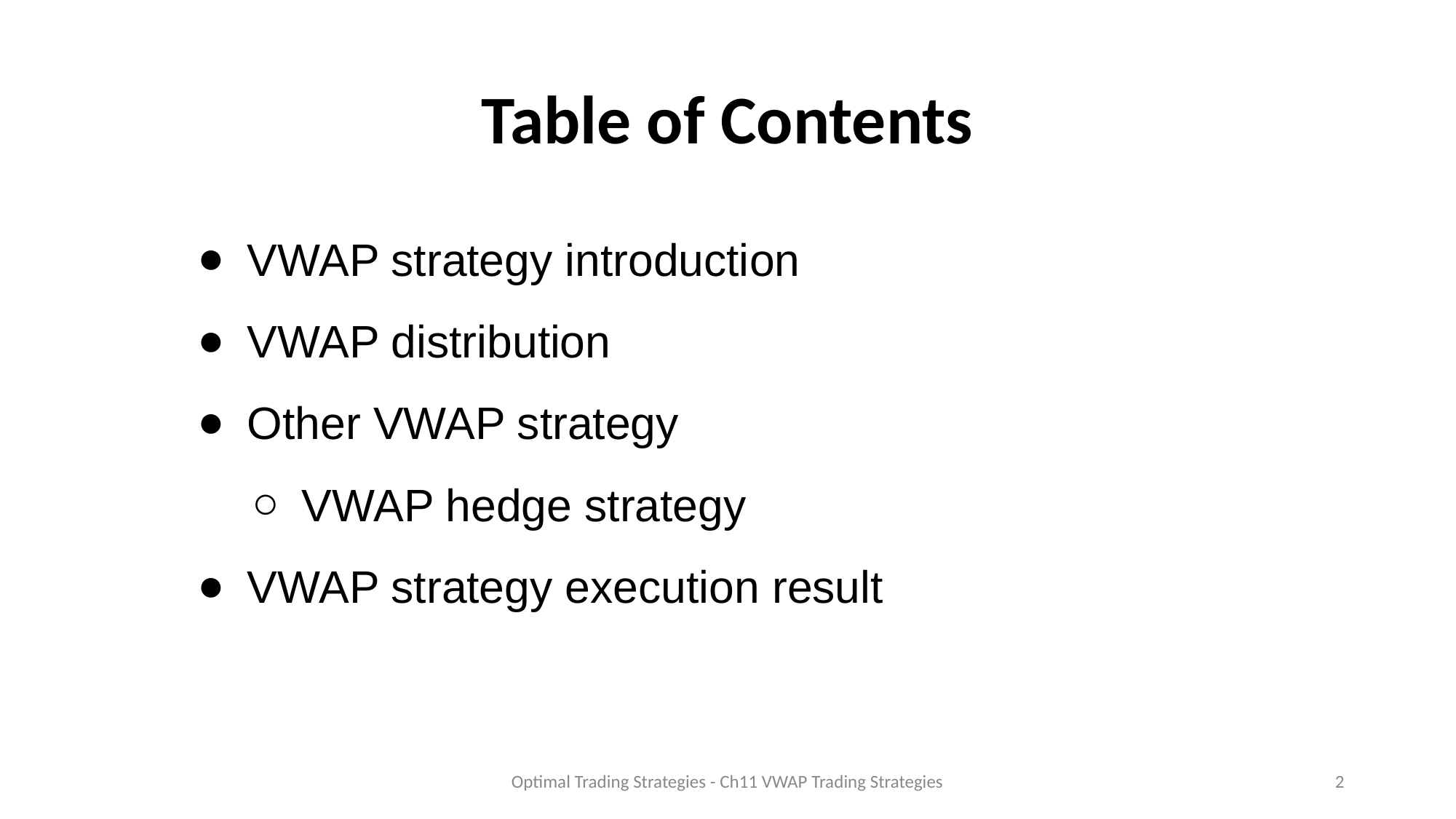

# Table of Contents
VWAP strategy introduction
VWAP distribution
Other VWAP strategy
VWAP hedge strategy
VWAP strategy execution result
Optimal Trading Strategies - Ch11 VWAP Trading Strategies
2